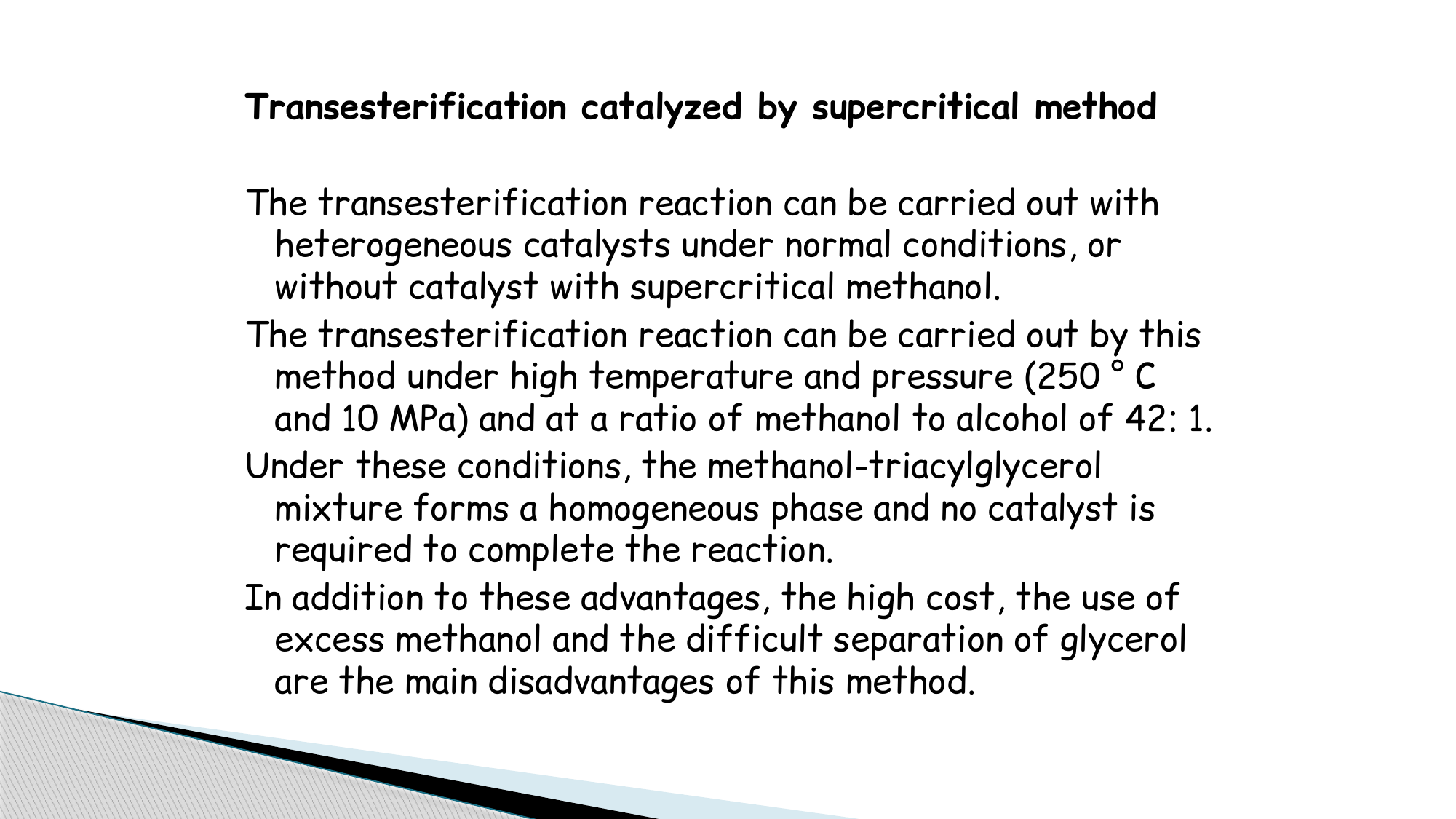

Transesterification catalyzed by supercritical method

The transesterification reaction can be carried out with heterogeneous catalysts under normal conditions, or without catalyst with supercritical methanol.
The transesterification reaction can be carried out by this method under high temperature and pressure (250 ° C and 10 MPa) and at a ratio of methanol to alcohol of 42: 1.
Under these conditions, the methanol-triacylglycerol mixture forms a homogeneous phase and no catalyst is required to complete the reaction.
In addition to these advantages, the high cost, the use of excess methanol and the difficult separation of glycerol are the main disadvantages of this method.